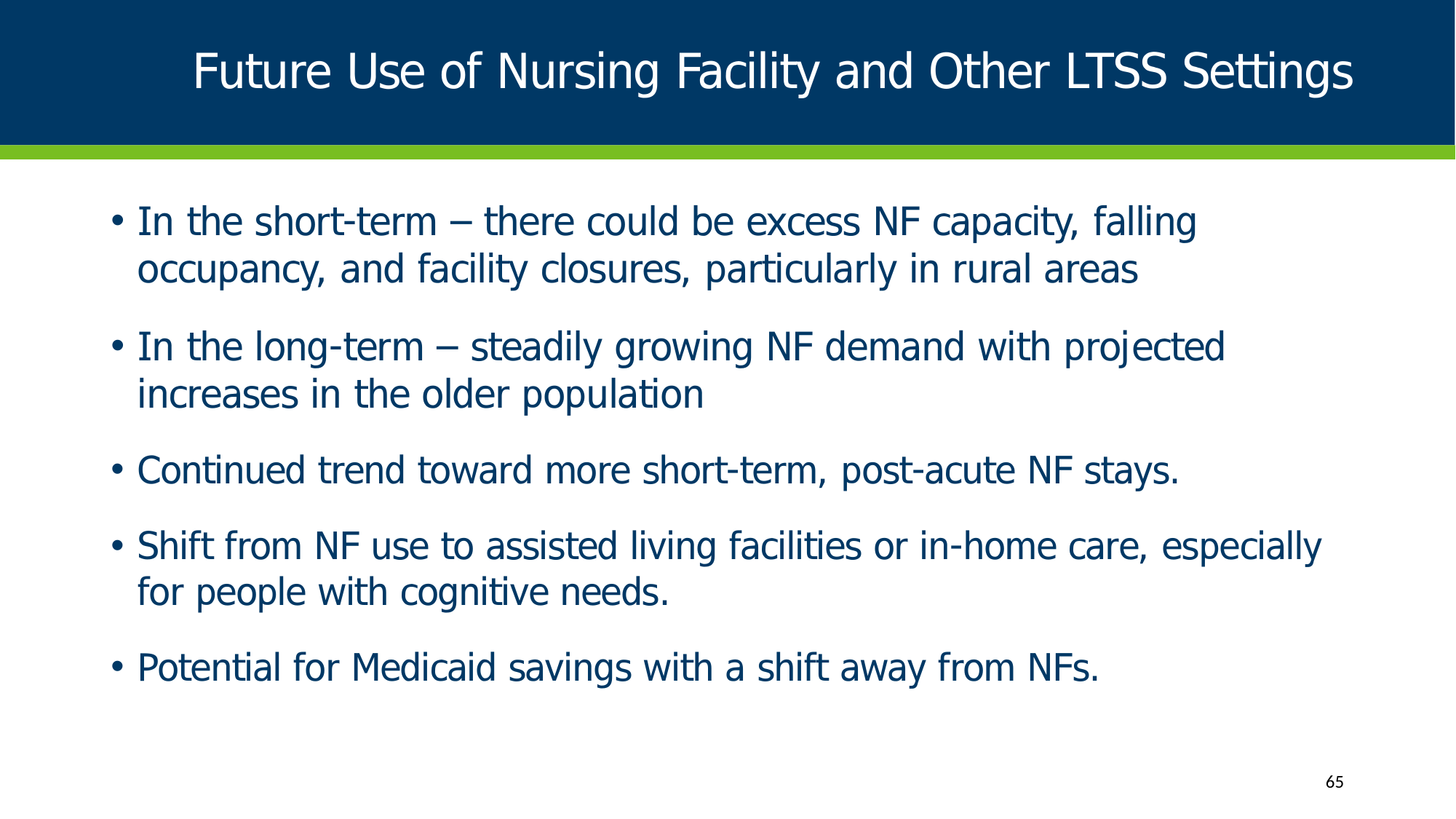

# Future Use of Nursing Facility and Other LTSS Settings
In the short-term – there could be excess NF capacity, falling occupancy, and facility closures, particularly in rural areas
In the long-term – steadily growing NF demand with projected increases in the older population
Continued trend toward more short-term, post-acute NF stays.
Shift from NF use to assisted living facilities or in-home care, especially for people with cognitive needs.
Potential for Medicaid savings with a shift away from NFs.
65